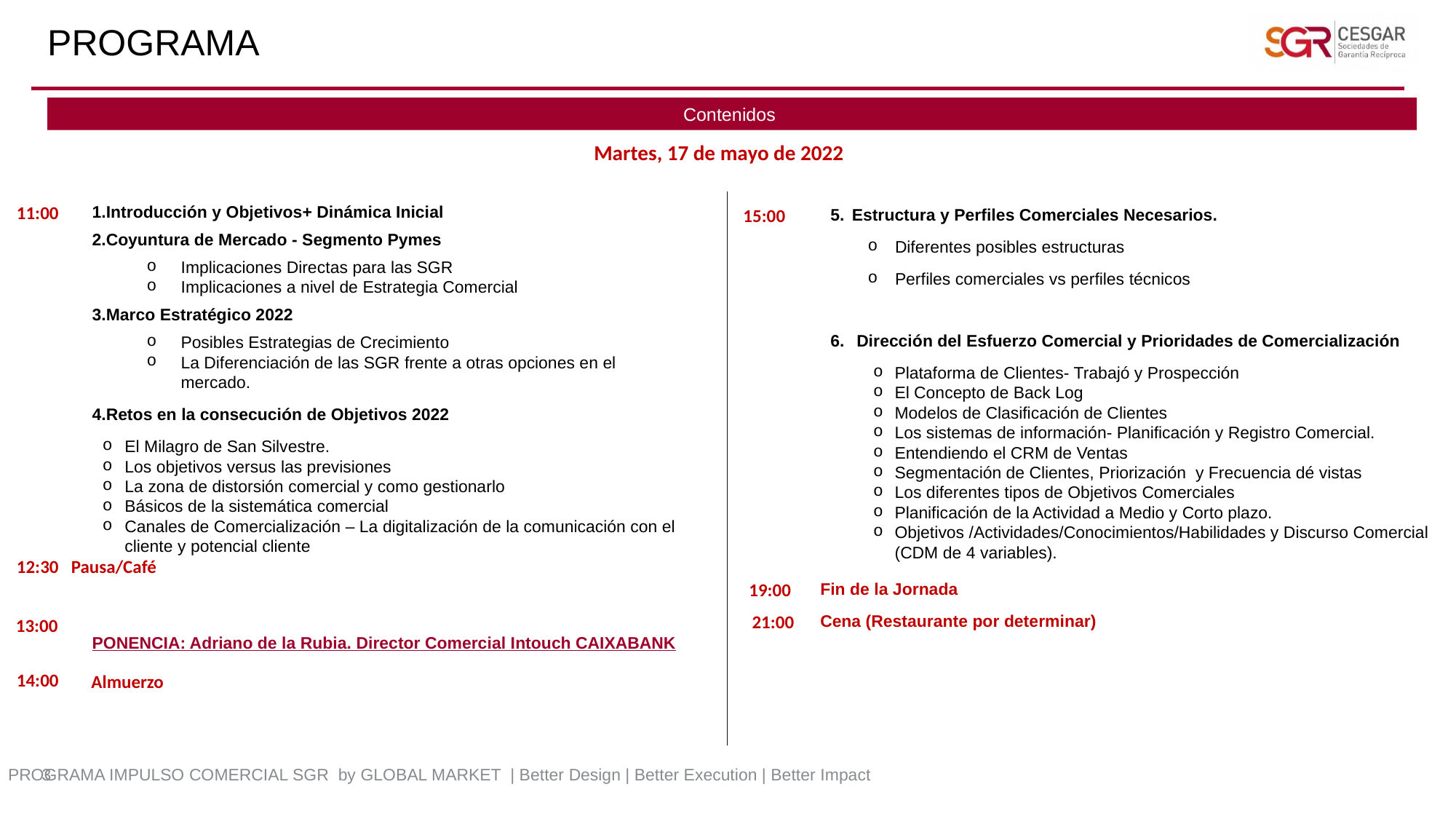

PROGRAMA
Contenidos
Martes, 17 de mayo de 2022
11:00
Introducción y Objetivos+ Dinámica Inicial
Coyuntura de Mercado - Segmento Pymes
Implicaciones Directas para las SGR
Implicaciones a nivel de Estrategia Comercial
Marco Estratégico 2022
Posibles Estrategias de Crecimiento
La Diferenciación de las SGR frente a otras opciones en el mercado.
Retos en la consecución de Objetivos 2022
El Milagro de San Silvestre.
Los objetivos versus las previsiones
La zona de distorsión comercial y como gestionarlo
Básicos de la sistemática comercial
Canales de Comercialización – La digitalización de la comunicación con el cliente y potencial cliente

PONENCIA: Adriano de la Rubia. Director Comercial Intouch CAIXABANK
15:00
Estructura y Perfiles Comerciales Necesarios.
Diferentes posibles estructuras
Perfiles comerciales vs perfiles técnicos

 Dirección del Esfuerzo Comercial y Prioridades de Comercialización
Plataforma de Clientes- Trabajó y Prospección
El Concepto de Back Log
Modelos de Clasificación de Clientes
Los sistemas de información- Planificación y Registro Comercial.
Entendiendo el CRM de Ventas
Segmentación de Clientes, Priorización  y Frecuencia dé vistas
Los diferentes tipos de Objetivos Comerciales
Planificación de la Actividad a Medio y Corto plazo.
Objetivos /Actividades/Conocimientos/Habilidades y Discurso Comercial (CDM de 4 variables).
12:30   Pausa/Café
19:00
Fin de la Jornada
Cena (Restaurante por determinar)
21:00
13:00
14:00
Almuerzo